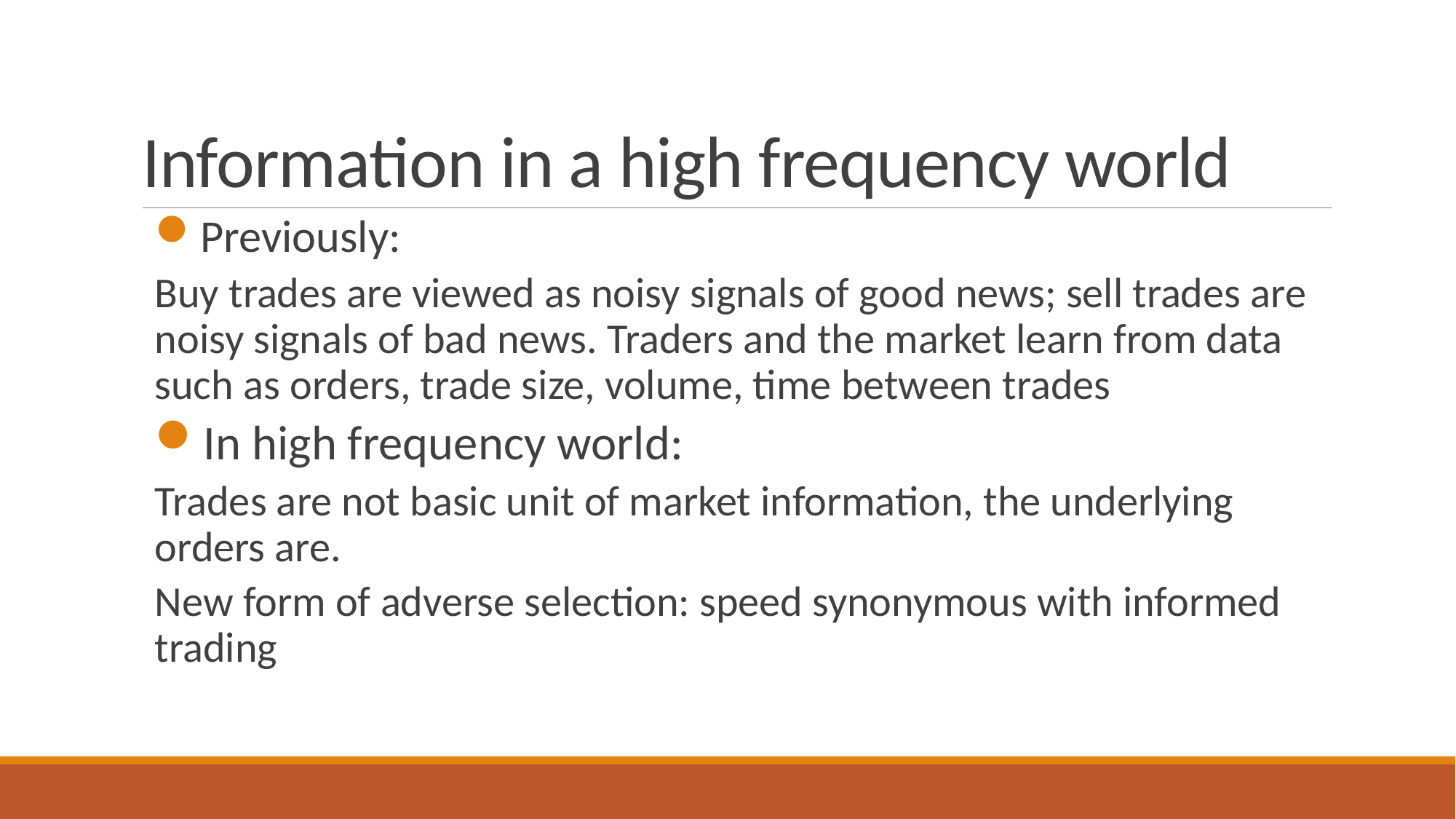

# Information in a high frequency world
Previously:
Buy trades are viewed as noisy signals of good news; sell trades are noisy signals of bad news. Traders and the market learn from data such as orders, trade size, volume, time between trades
In high frequency world:
Trades are not basic unit of market information, the underlying orders are.
New form of adverse selection: speed synonymous with informed trading